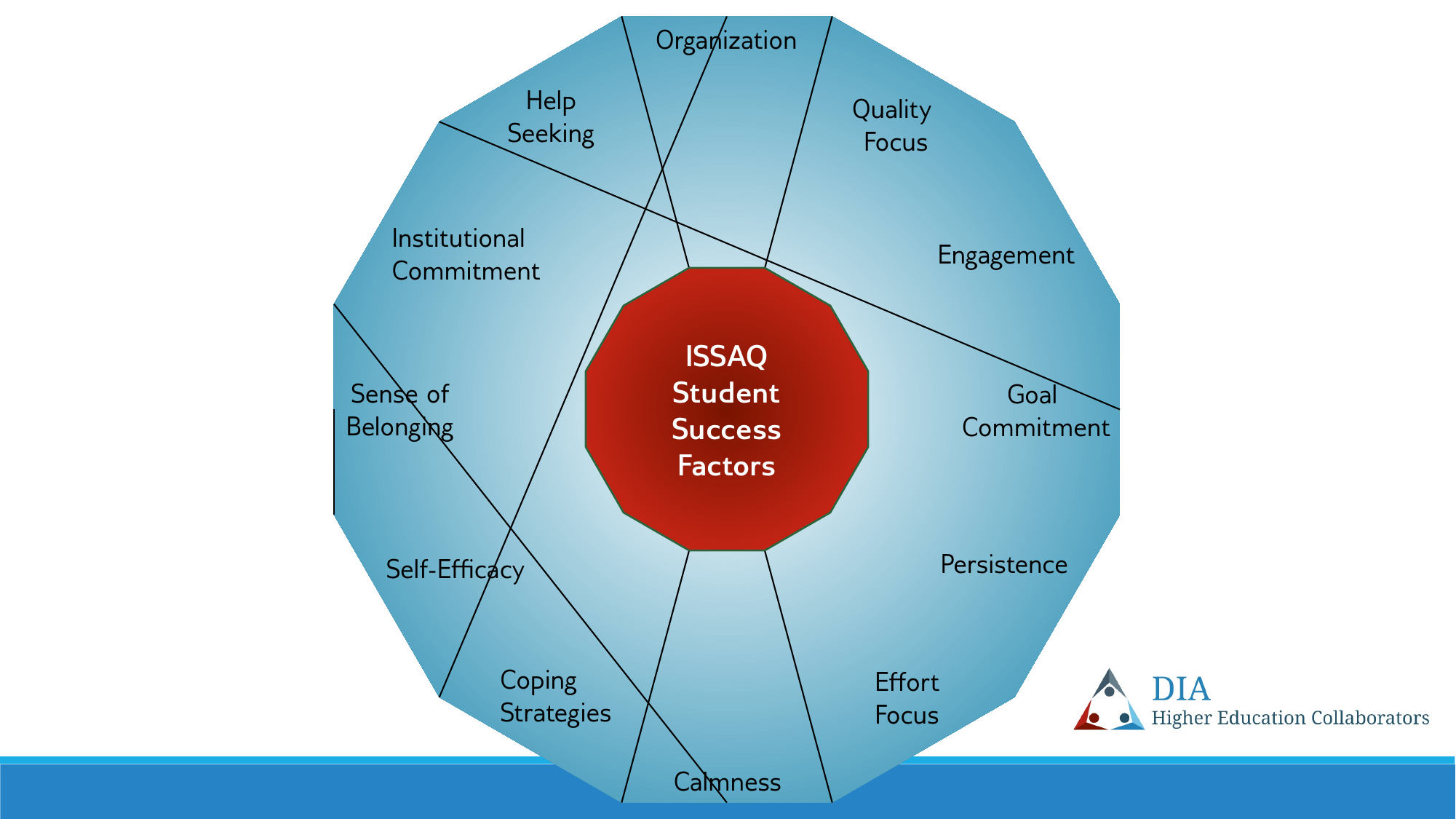

Organization
Help
Seeking
Quality
Focus
Institutional
Commitment
Engagement
ISSAQ Student Success Factors
Sense of
Belonging
Goal
Commitment
Persistence
Self-Efficacy
Coping
Strategies
Effort
Focus
Calmness